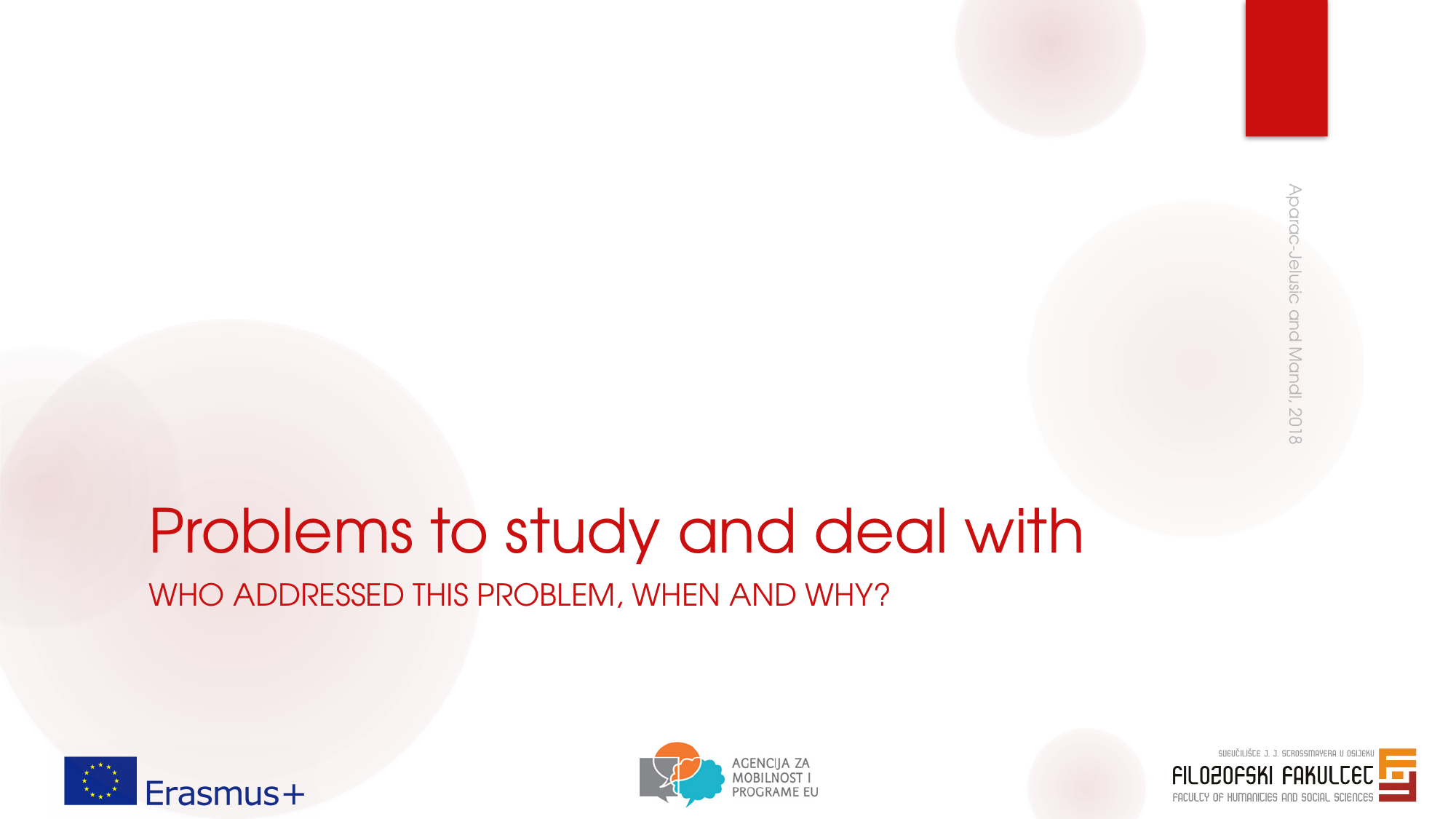

# Problems to study and deal with
Aparac-Jelusic and Mandl, 2018
Who addressed this problem, when and why?